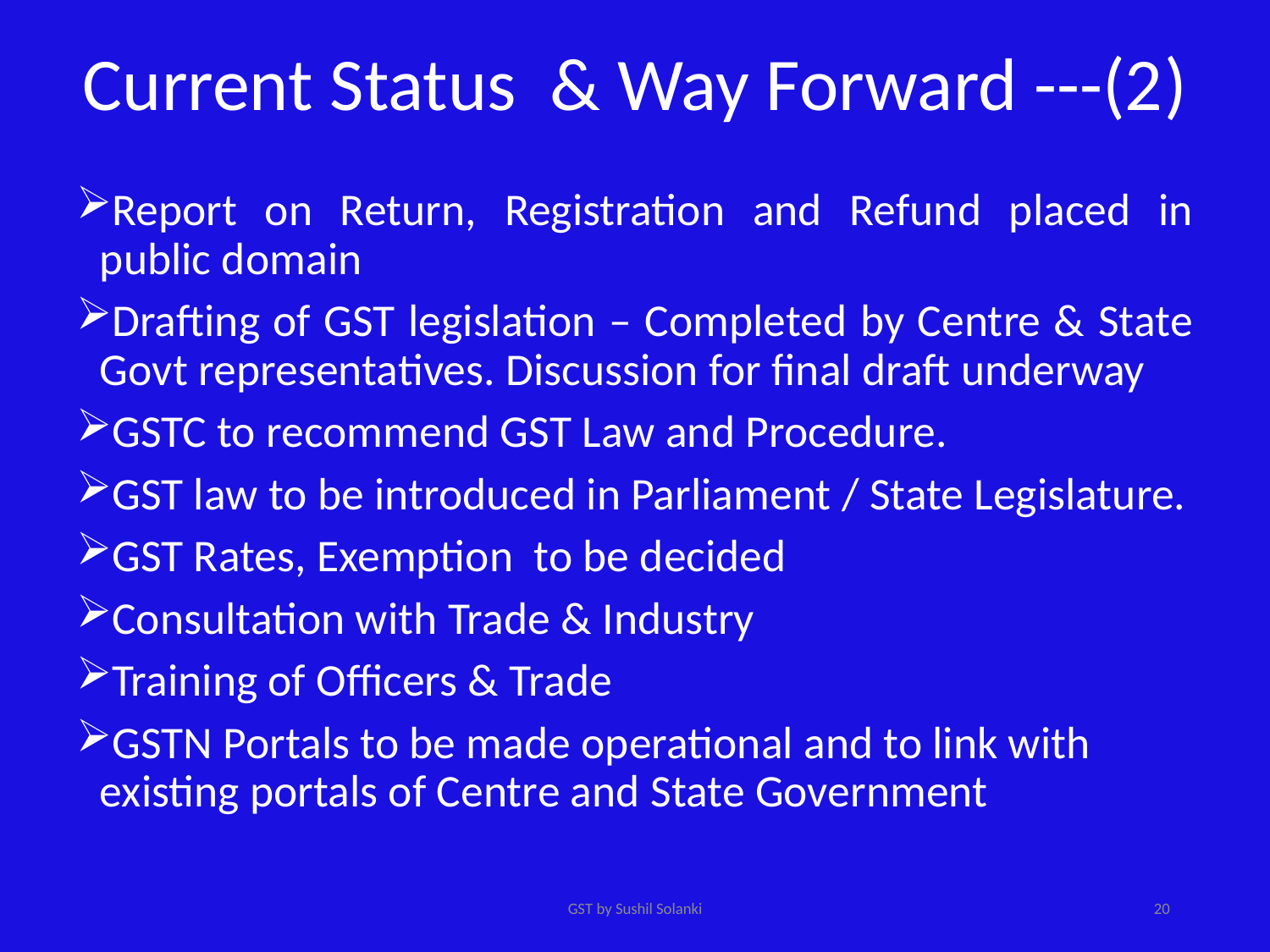

# Current Status  & Way Forward ---(2)
Report on Return, Registration and Refund placed in public domain
Drafting of GST legislation – Completed by Centre & State Govt representatives. Discussion for final draft underway
GSTC to recommend GST Law and Procedure.
GST law to be introduced in Parliament / State Legislature.
GST Rates, Exemption  to be decided
Consultation with Trade & Industry
Training of Officers & Trade
GSTN Portals to be made operational and to link with existing portals of Centre and State Government

GST by Sushil Solanki
20